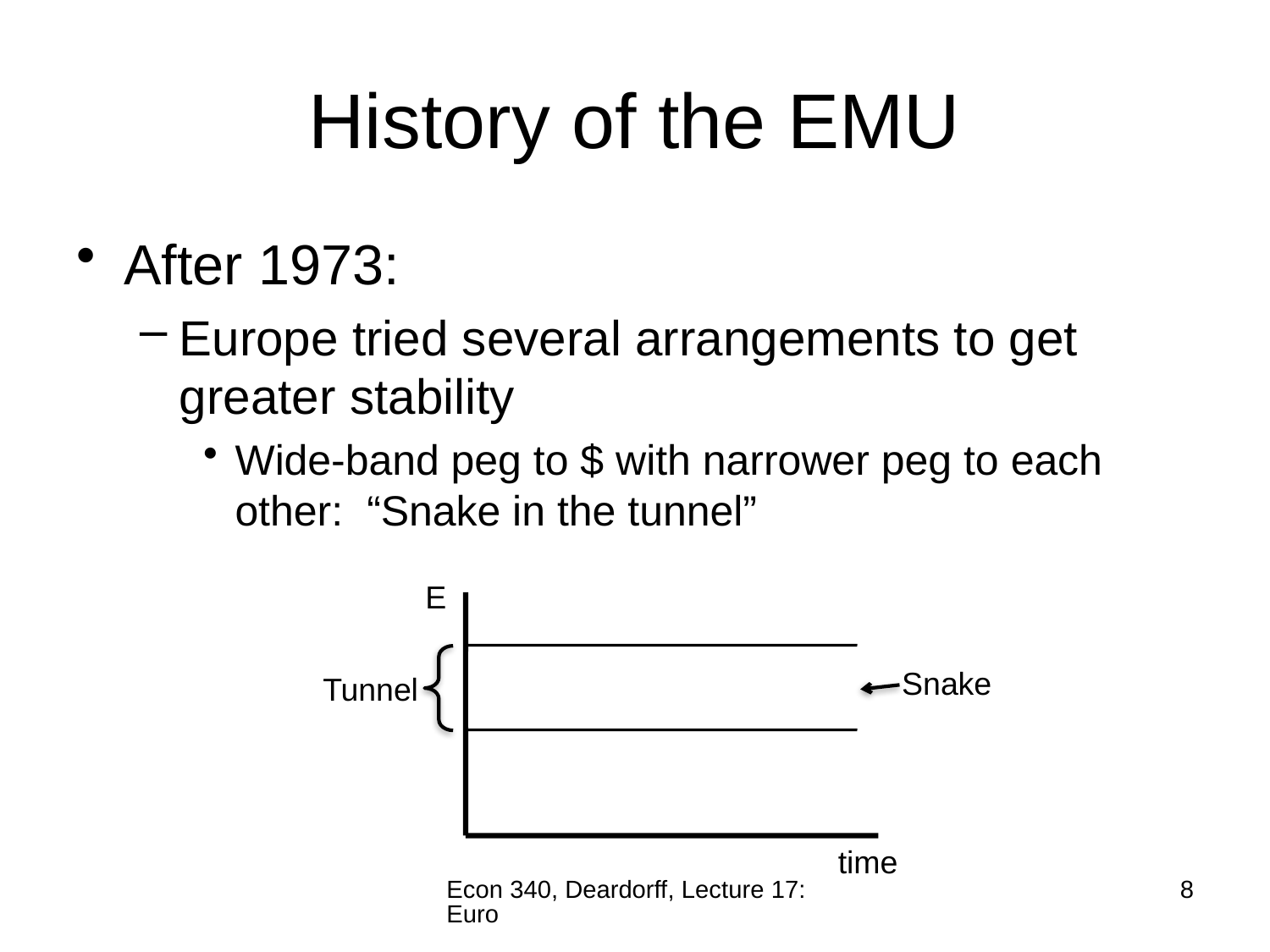

# History of the EMU
After 1973:
Europe tried several arrangements to get greater stability
Wide-band peg to $ with narrower peg to each other:  “Snake in the tunnel”
E

Snake

Tunnel

time
Econ 340, Deardorff, Lecture 17: Euro
8